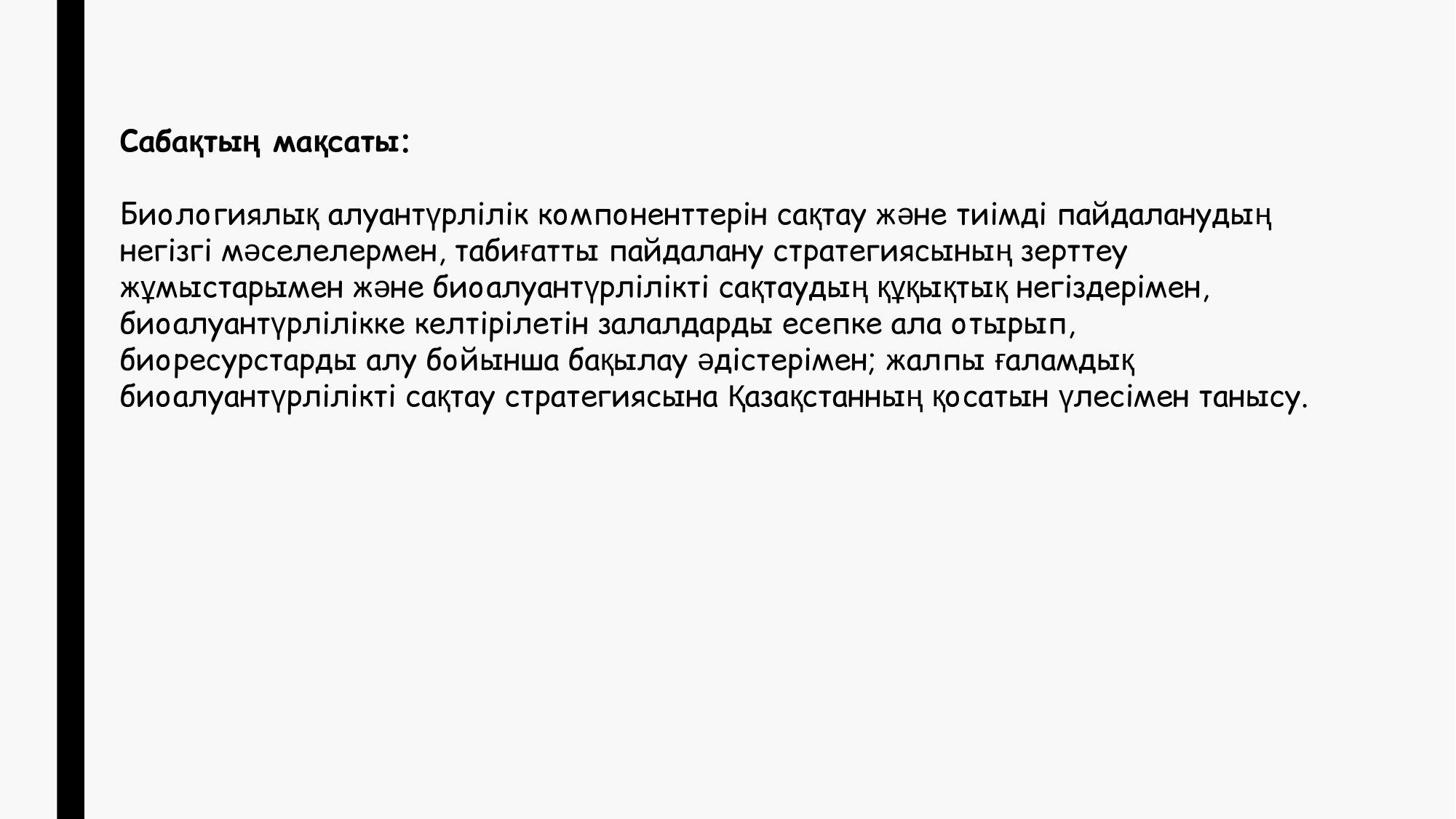

Сабақтың мақсаты:

Биологиялық алуантүрлілік компоненттерін сақтау және тиімді пайдаланудың негізгі мәселелермен, табиғатты пайдалану стратегиясының зерттеу жұмыстарымен және биоалуантүрлілікті сақтаудың құқықтық негіздерімен, биоалуантүрлілікке келтірілетін залалдарды есепке ала отырып, биоресурстарды алу бойынша бақылау әдістерімен; жалпы ғаламдық биоалуантүрлілікті сақтау стратегиясына Қазақстанның қосатын үлесімен танысу.